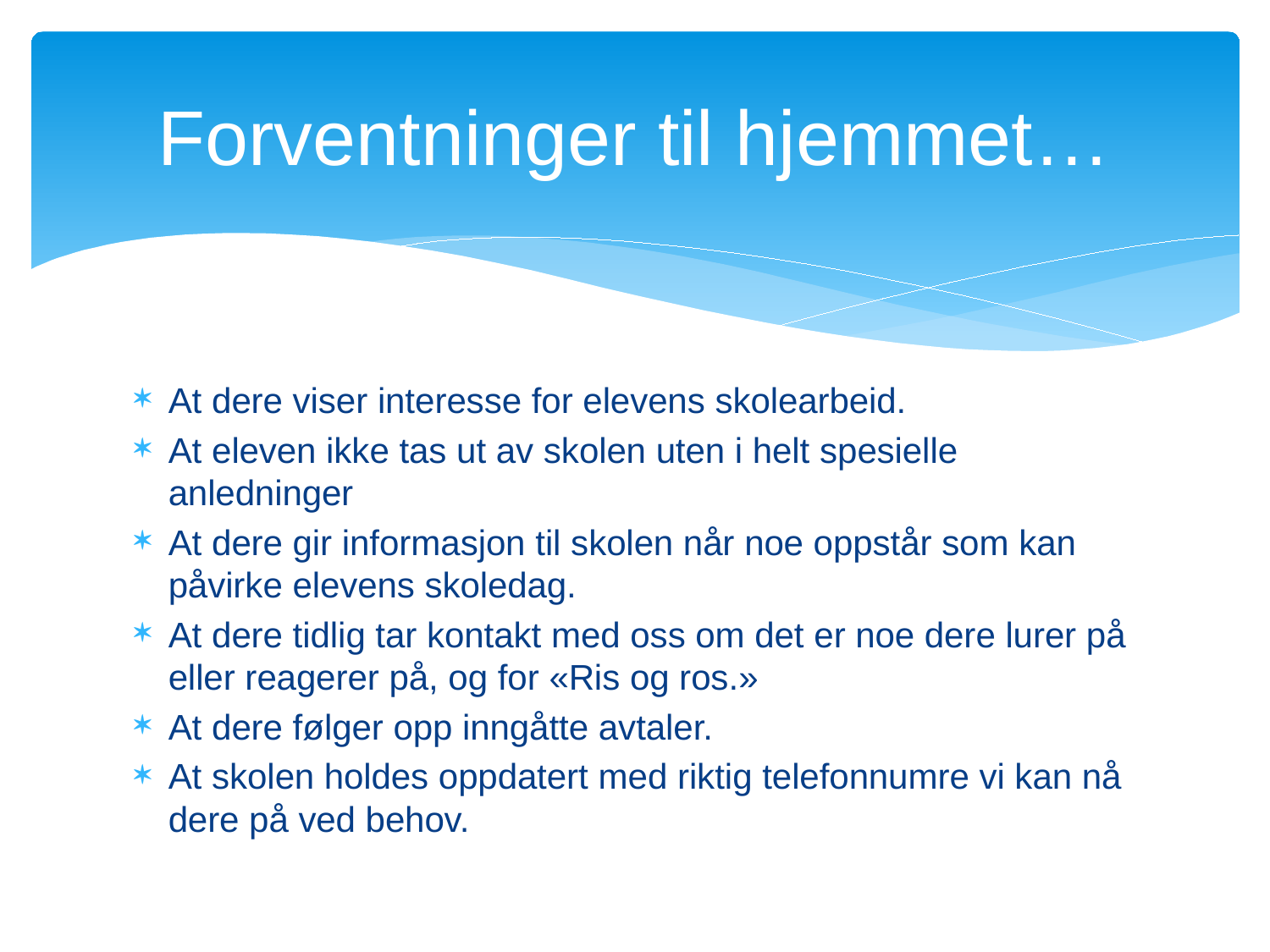

# Forventninger til hjemmet…
At dere viser interesse for elevens skolearbeid.
At eleven ikke tas ut av skolen uten i helt spesielle anledninger
At dere gir informasjon til skolen når noe oppstår som kan påvirke elevens skoledag.
At dere tidlig tar kontakt med oss om det er noe dere lurer på eller reagerer på, og for «Ris og ros.»
At dere følger opp inngåtte avtaler.
At skolen holdes oppdatert med riktig telefonnumre vi kan nå dere på ved behov.